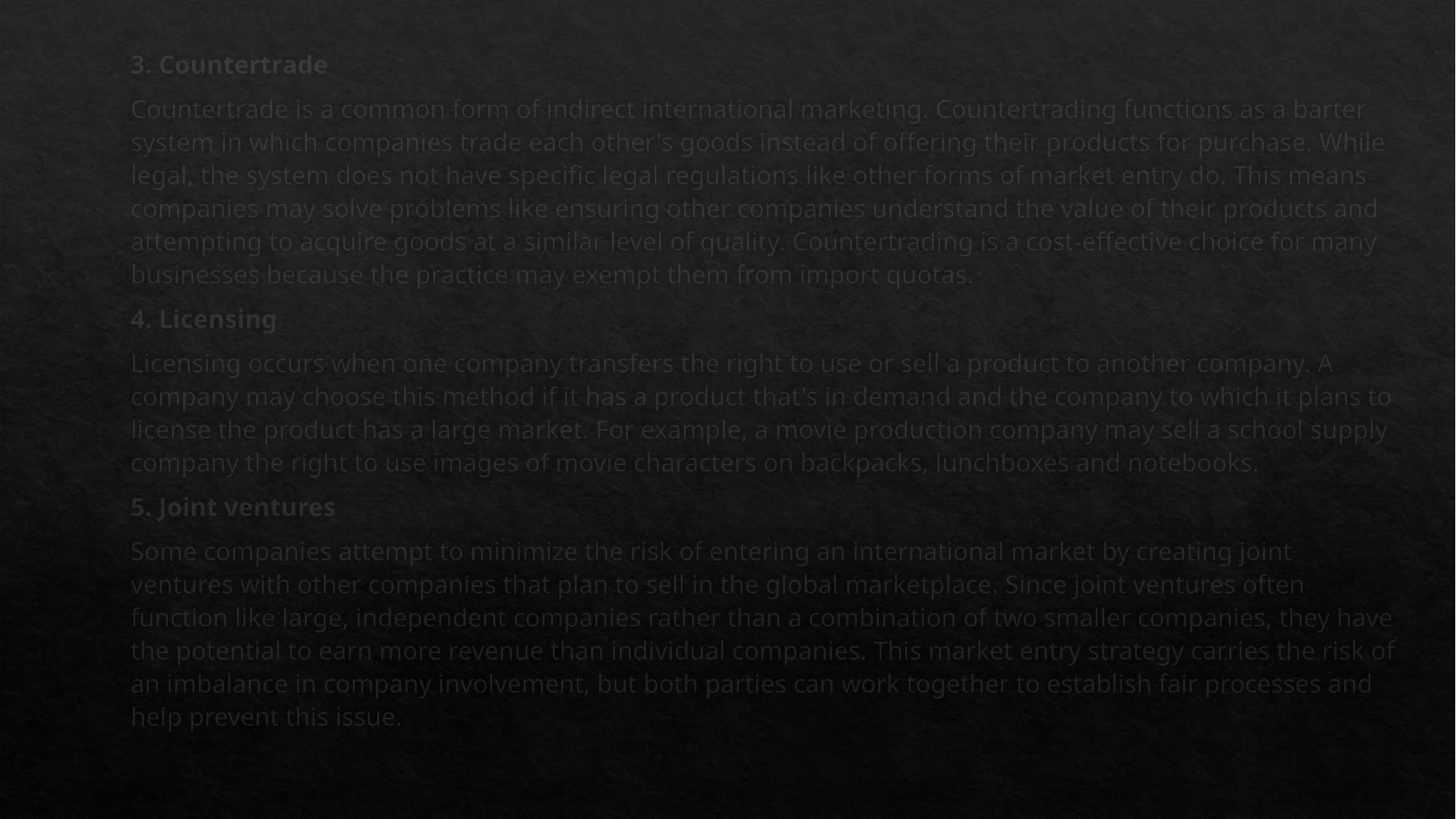

3. Countertrade
Countertrade is a common form of indirect international marketing. Countertrading functions as a barter system in which companies trade each other's goods instead of offering their products for purchase. While legal, the system does not have specific legal regulations like other forms of market entry do. This means companies may solve problems like ensuring other companies understand the value of their products and attempting to acquire goods at a similar level of quality. Countertrading is a cost-effective choice for many businesses because the practice may exempt them from import quotas.
4. Licensing
Licensing occurs when one company transfers the right to use or sell a product to another company. A company may choose this method if it has a product that's in demand and the company to which it plans to license the product has a large market. For example, a movie production company may sell a school supply company the right to use images of movie characters on backpacks, lunchboxes and notebooks.
5. Joint ventures
Some companies attempt to minimize the risk of entering an international market by creating joint ventures with other companies that plan to sell in the global marketplace. Since joint ventures often function like large, independent companies rather than a combination of two smaller companies, they have the potential to earn more revenue than individual companies. This market entry strategy carries the risk of an imbalance in company involvement, but both parties can work together to establish fair processes and help prevent this issue.